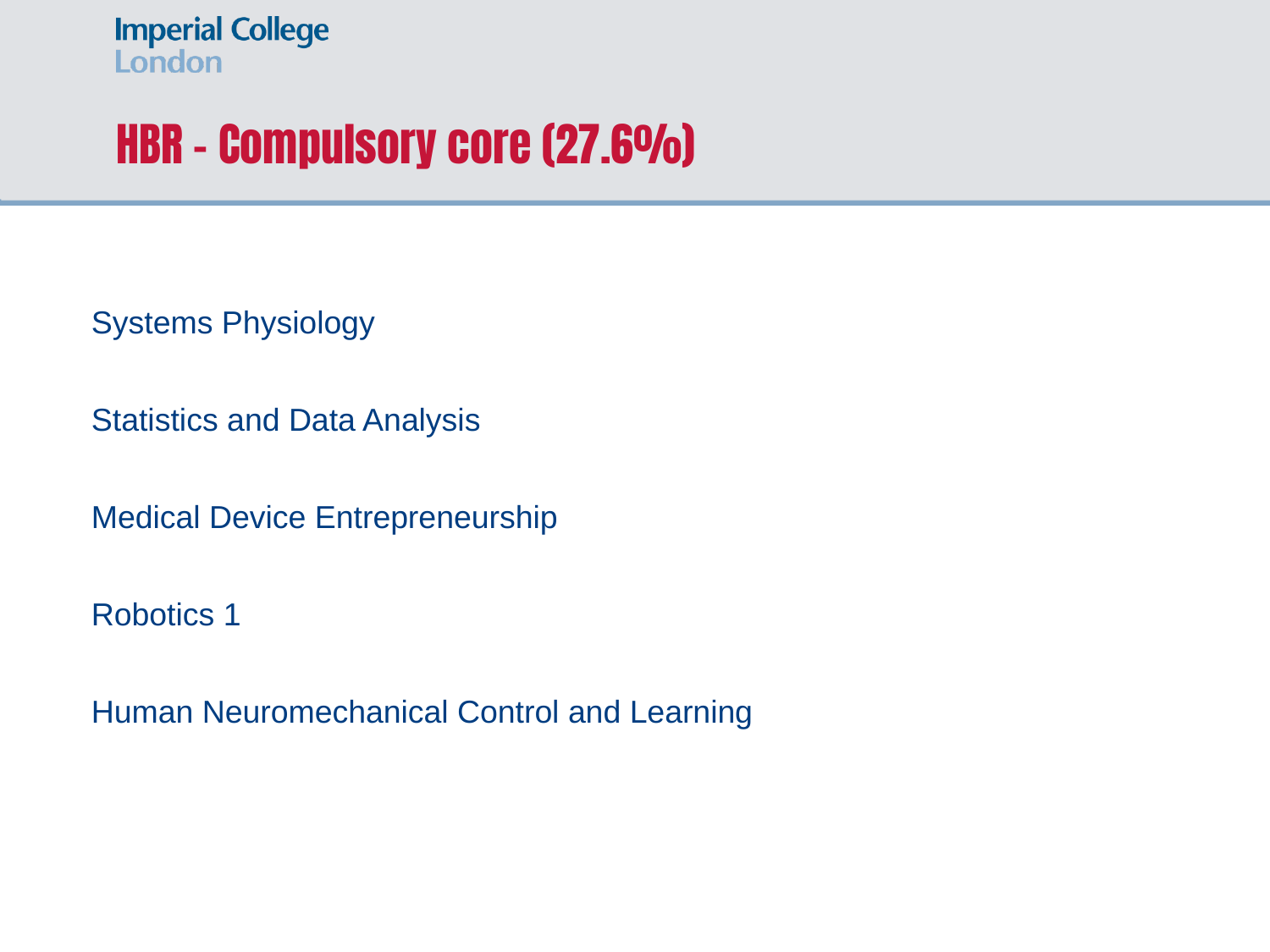

# HBR – Compulsory core (27.6%)
Systems Physiology

Statistics and Data Analysis

Medical Device Entrepreneurship

Robotics 1

Human Neuromechanical Control and Learning